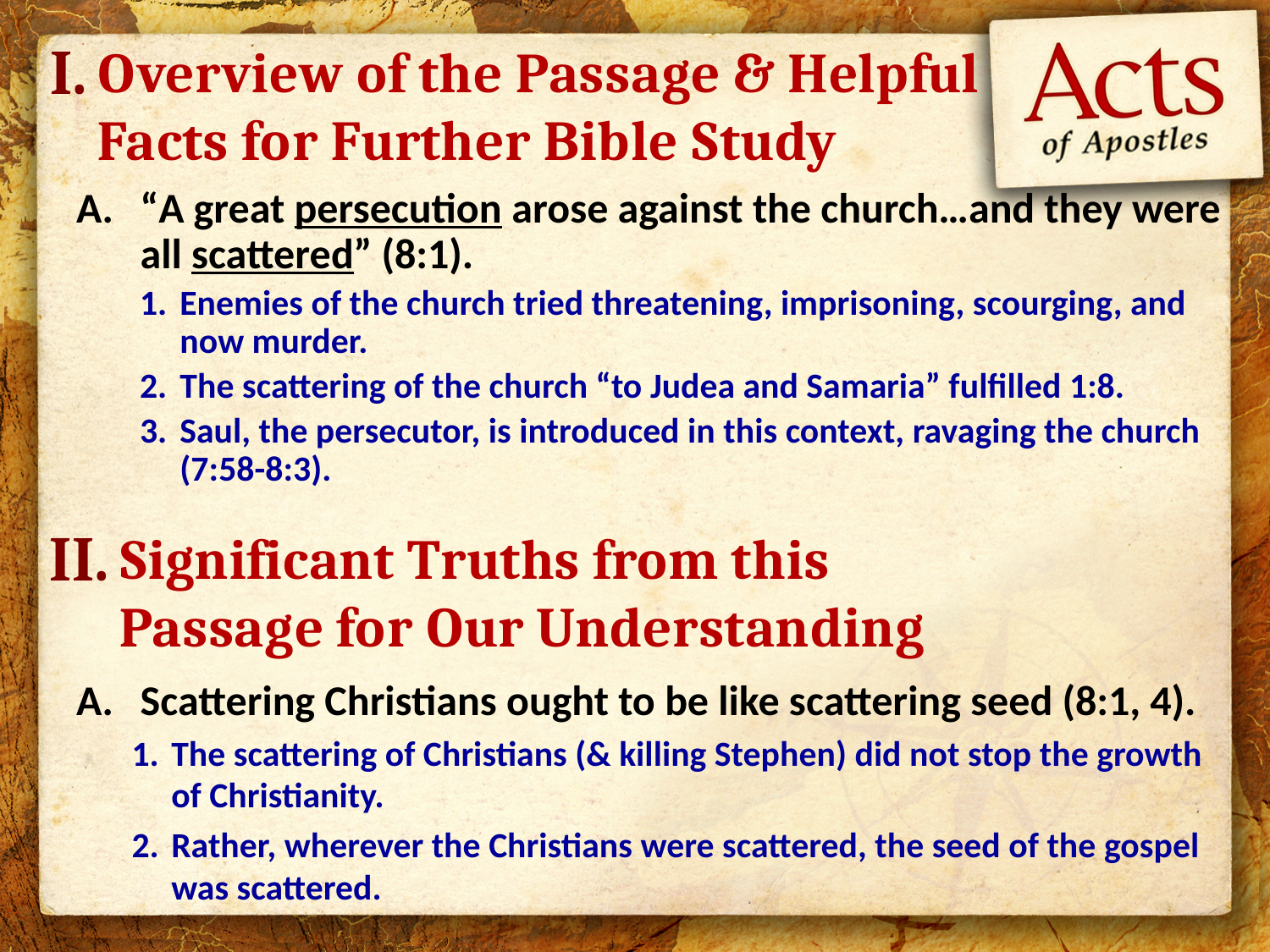

I.
# Overview of the Passage & Helpful Facts for Further Bible Study
“A great persecution arose against the church…and they were all scattered” (8:1).
Enemies of the church tried threatening, imprisoning, scourging, and now murder.
The scattering of the church “to Judea and Samaria” fulfilled 1:8.
Saul, the persecutor, is introduced in this context, ravaging the church (7:58-8:3).
II.
Significant Truths from this Passage for Our Understanding
Scattering Christians ought to be like scattering seed (8:1, 4).
The scattering of Christians (& killing Stephen) did not stop the growth of Christianity.
Rather, wherever the Christians were scattered, the seed of the gospel was scattered.